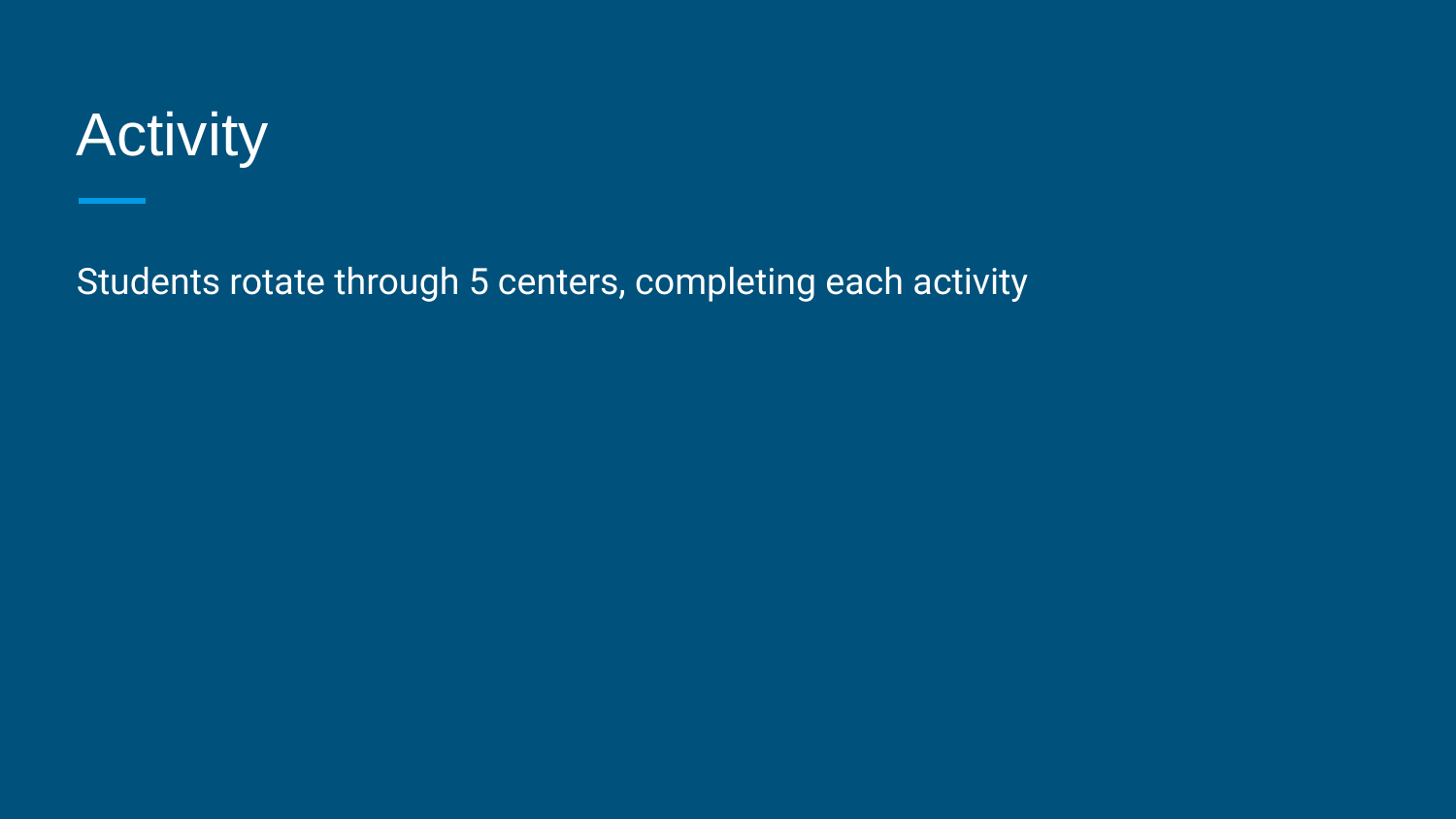

# Activity
Students rotate through 5 centers, completing each activity